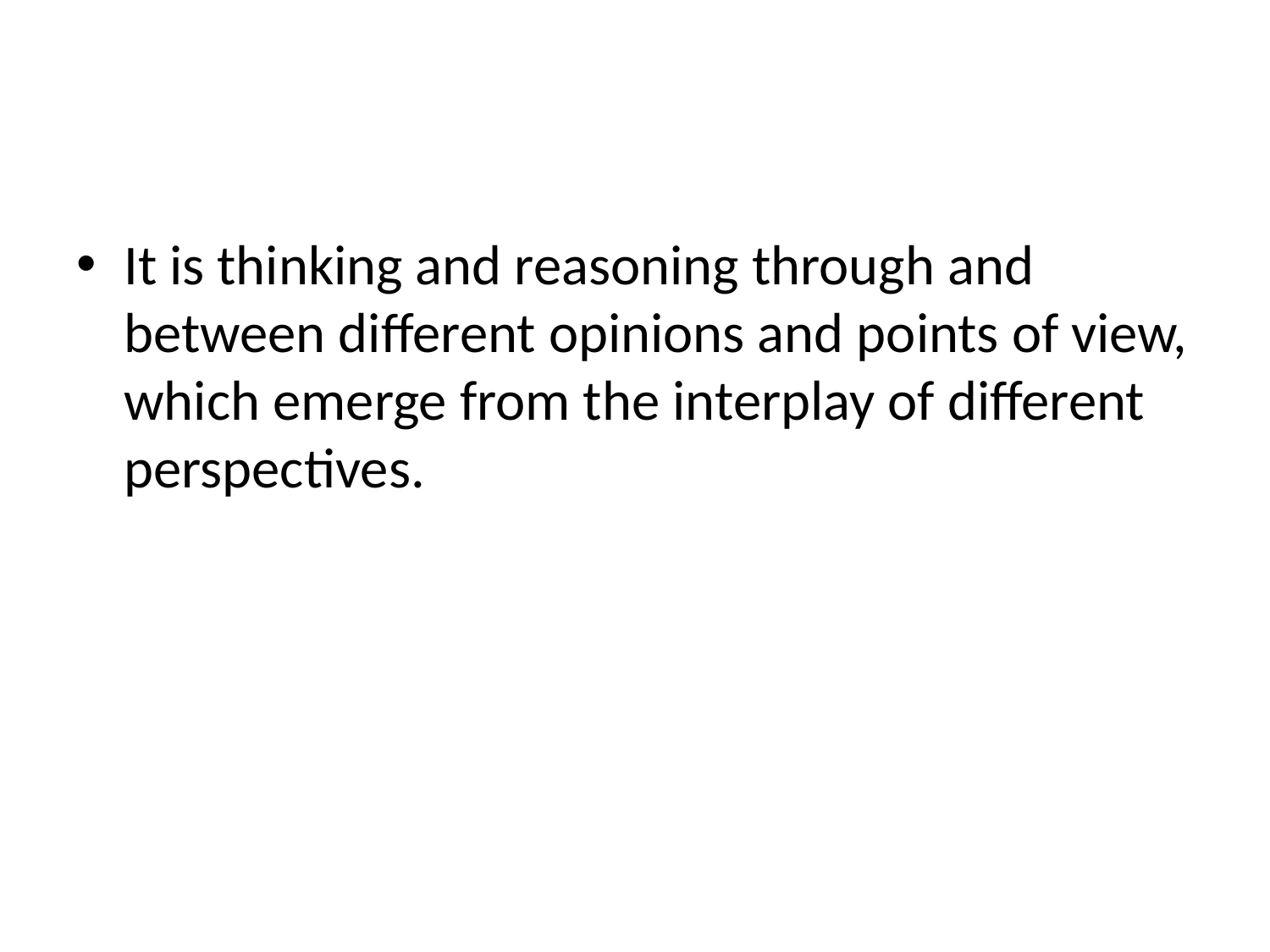

It is thinking and reasoning through and between different opinions and points of view, which emerge from the interplay of different perspectives.